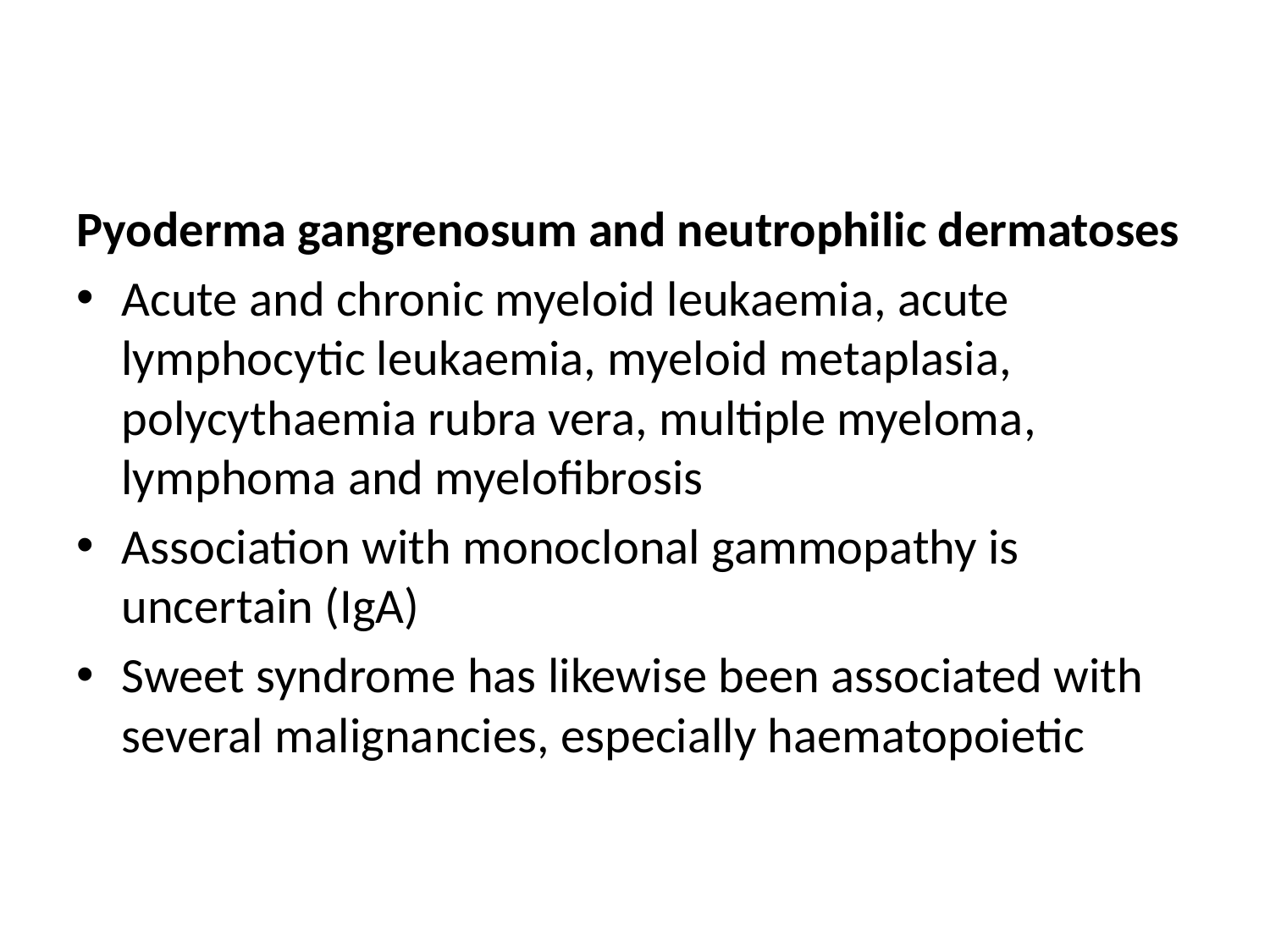

#
Pyoderma gangrenosum and neutrophilic dermatoses
Acute and chronic myeloid leukaemia, acute lymphocytic leukaemia, myeloid metaplasia, polycythaemia rubra vera, multiple myeloma, lymphoma and myelofibrosis
Association with monoclonal gammopathy is uncertain (IgA)
Sweet syndrome has likewise been associated with several malignancies, especially haematopoietic